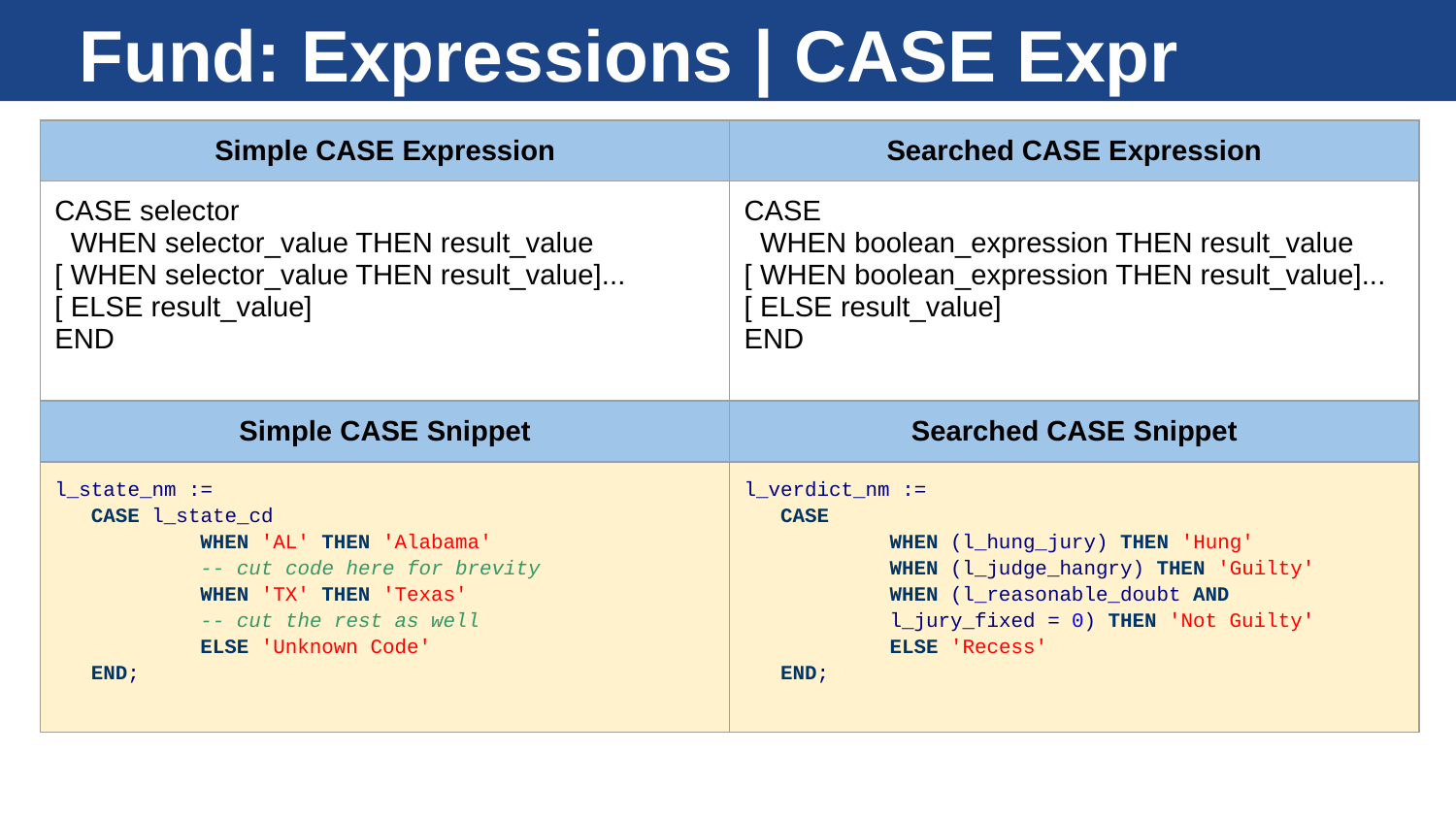

# Fund: Expressions | CASE Expr
| Simple CASE Expression | Searched CASE Expression |
| --- | --- |
| CASE selector WHEN selector\_value THEN result\_value [ WHEN selector\_value THEN result\_value]... [ ELSE result\_value] END | CASE WHEN boolean\_expression THEN result\_value [ WHEN boolean\_expression THEN result\_value]... [ ELSE result\_value] END |
| Simple CASE Snippet | Searched CASE Snippet |
| l\_state\_nm := CASE l\_state\_cd WHEN 'AL' THEN 'Alabama' -- cut code here for brevity WHEN 'TX' THEN 'Texas' -- cut the rest as well ELSE 'Unknown Code' END; | l\_verdict\_nm := CASE WHEN (l\_hung\_jury) THEN 'Hung' WHEN (l\_judge\_hangry) THEN 'Guilty' WHEN (l\_reasonable\_doubt AND l\_jury\_fixed = 0) THEN 'Not Guilty' ELSE 'Recess' END; |